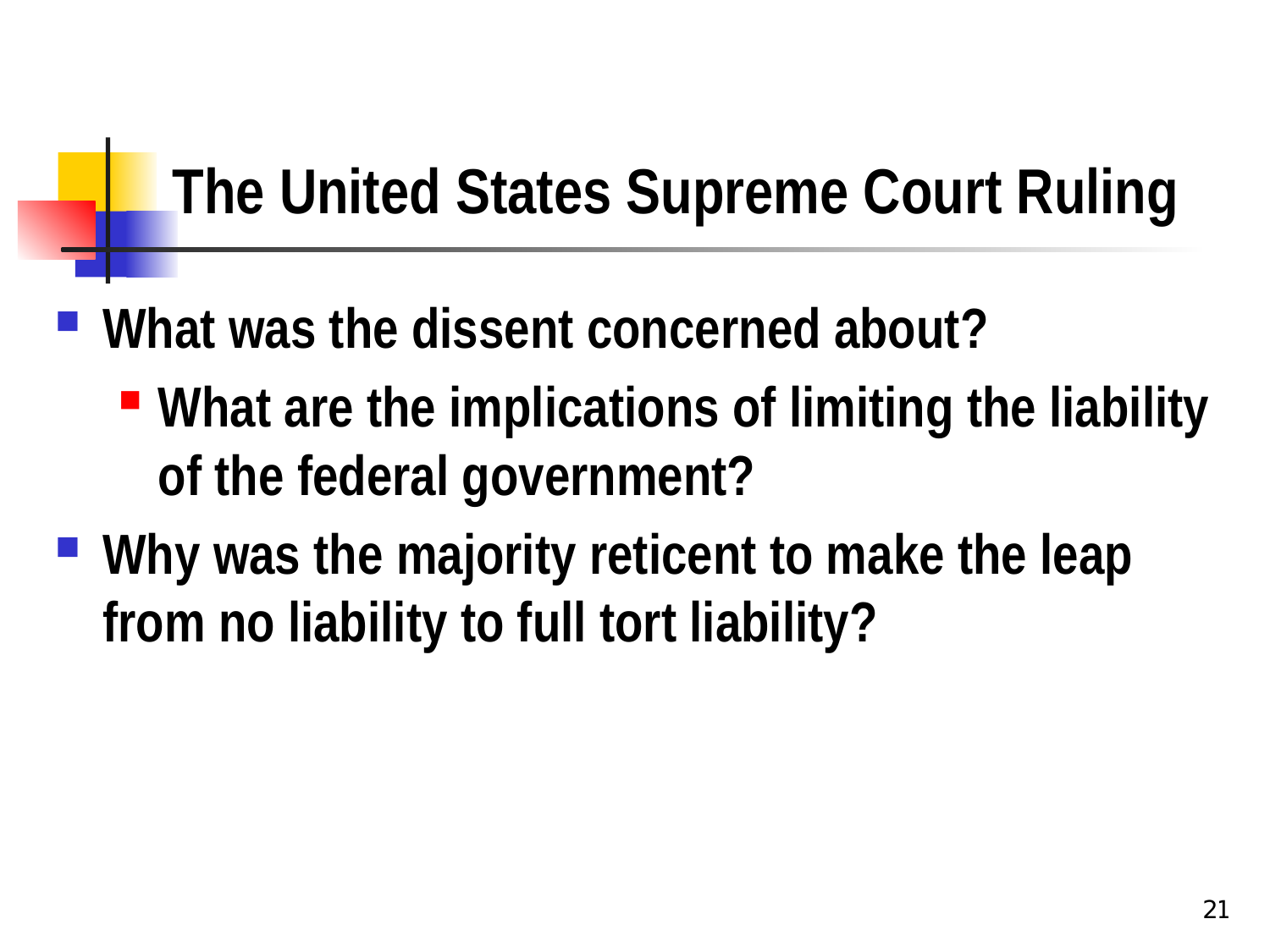

# The United States Supreme Court Ruling
What was the dissent concerned about?
What are the implications of limiting the liability of the federal government?
Why was the majority reticent to make the leap from no liability to full tort liability?
21